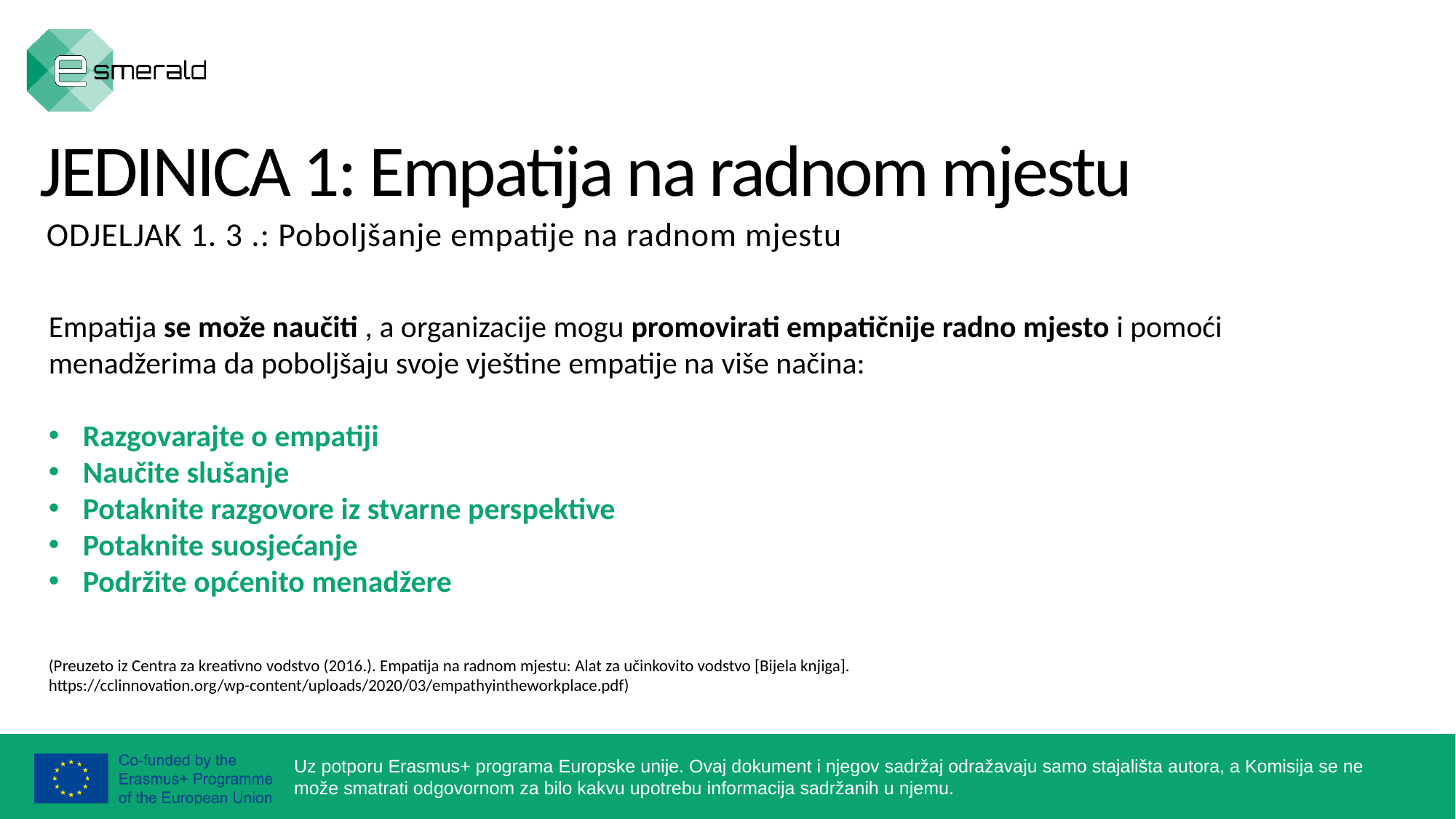

JEDINICA 1: Empatija na radnom mjestu
ODJELJAK 1. 3 .: Poboljšanje empatije na radnom mjestu
Empatija se može naučiti , a organizacije mogu promovirati empatičnije radno mjesto i pomoći menadžerima da poboljšaju svoje vještine empatije na više načina:

Razgovarajte o empatiji
Naučite slušanje
Potaknite razgovore iz stvarne perspektive
Potaknite suosjećanje
Podržite općenito menadžere

(Preuzeto iz Centra za kreativno vodstvo (2016.). Empatija na radnom mjestu: Alat za učinkovito vodstvo [Bijela knjiga]. https://cclinnovation.org/wp-content/uploads/2020/03/empathyintheworkplace.pdf)